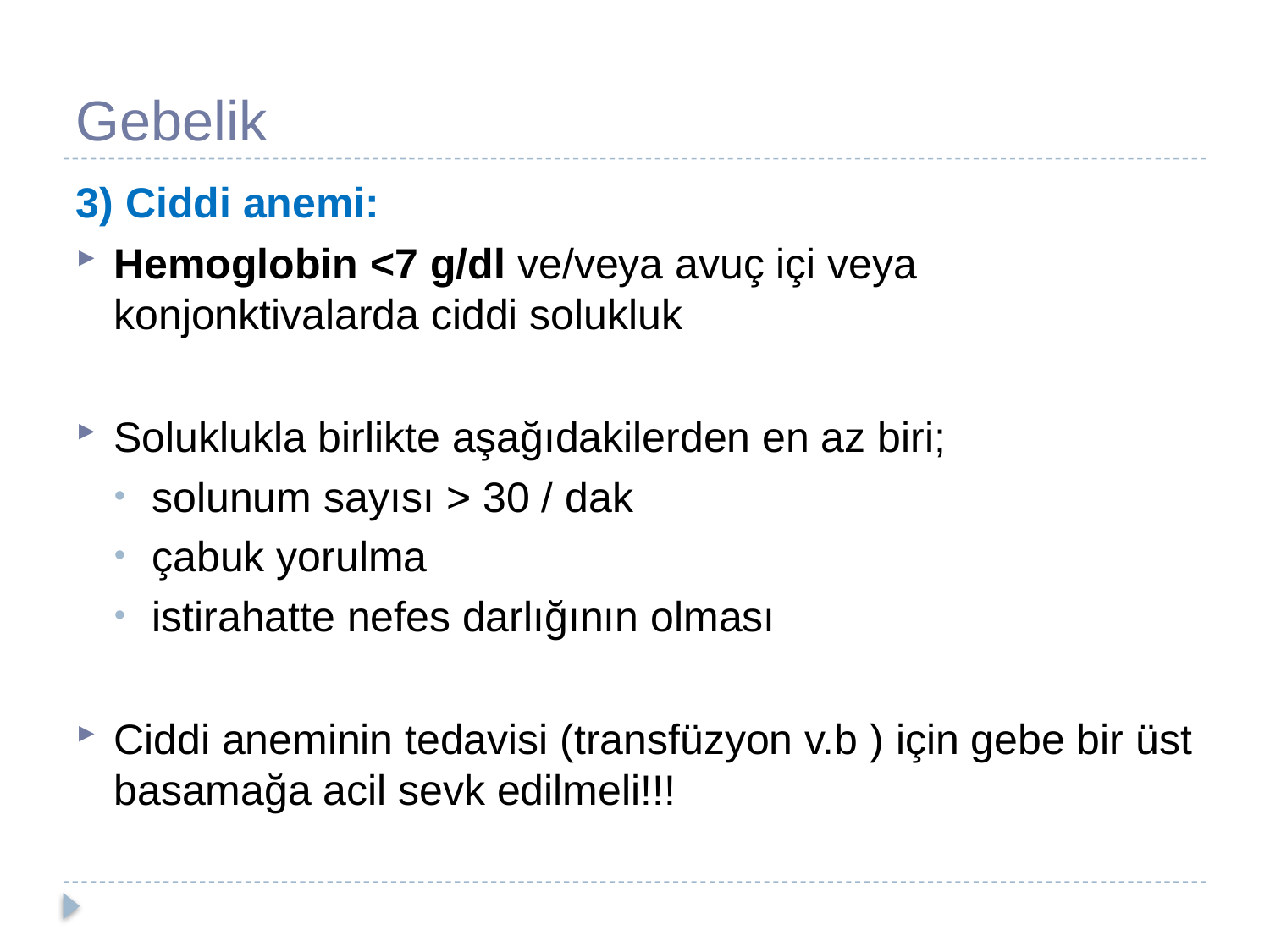

# Gebelik
3) Ciddi anemi:
Hemoglobin <7 g/dl ve/veya avuç içi veya konjonktivalarda ciddi solukluk

Soluklukla birlikte aşağıdakilerden en az biri;
solunum sayısı > 30 / dak
çabuk yorulma
istirahatte nefes darlığının olması

Ciddi aneminin tedavisi (transfüzyon v.b ) için gebe bir üst basamağa acil sevk edilmeli!!!